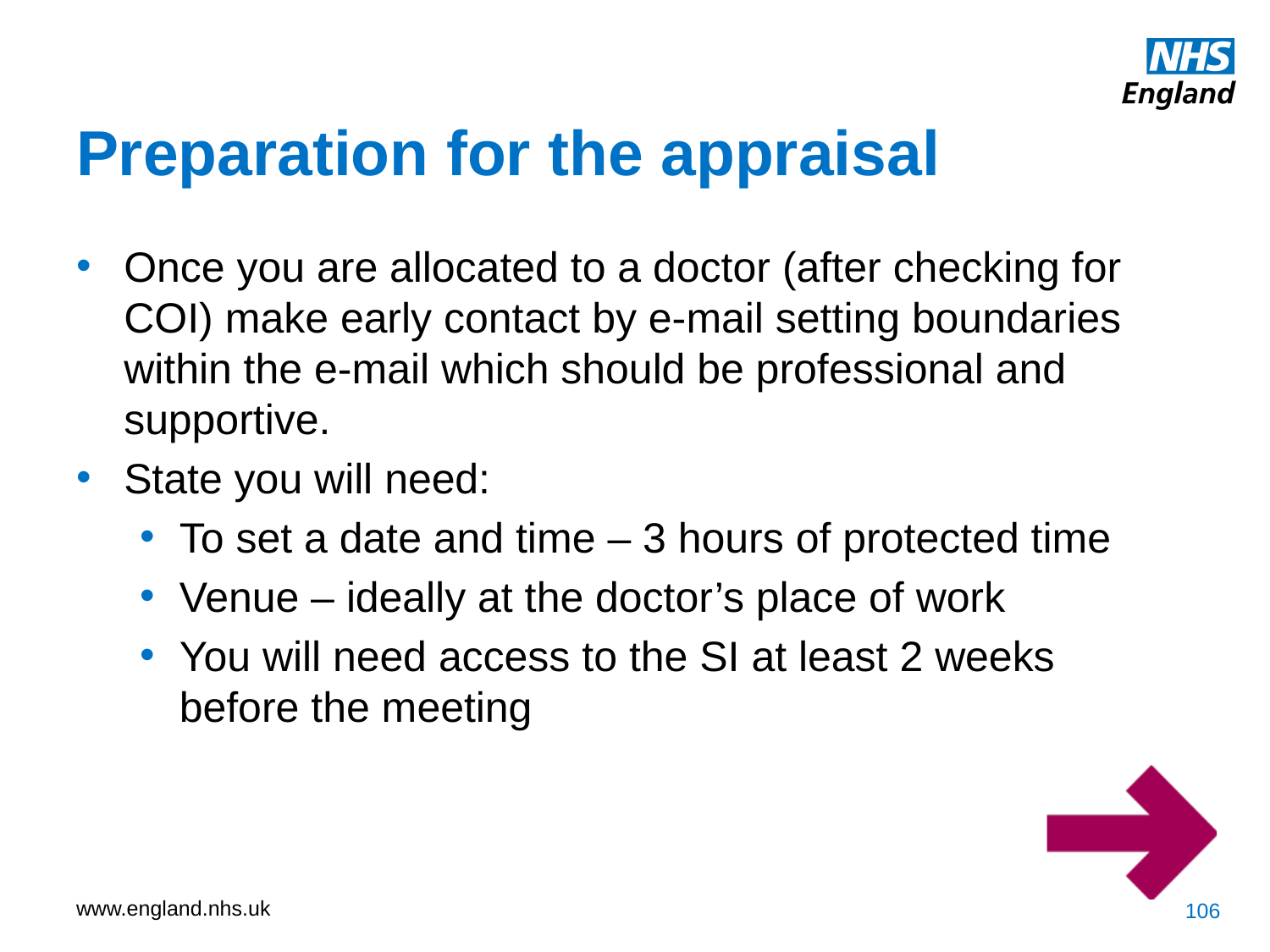

Preparation for the appraisal
Once you are allocated to a doctor (after checking for COI) make early contact by e-mail setting boundaries within the e-mail which should be professional and supportive.
State you will need:
To set a date and time – 3 hours of protected time
Venue – ideally at the doctor’s place of work
You will need access to the SI at least 2 weeks before the meeting
106